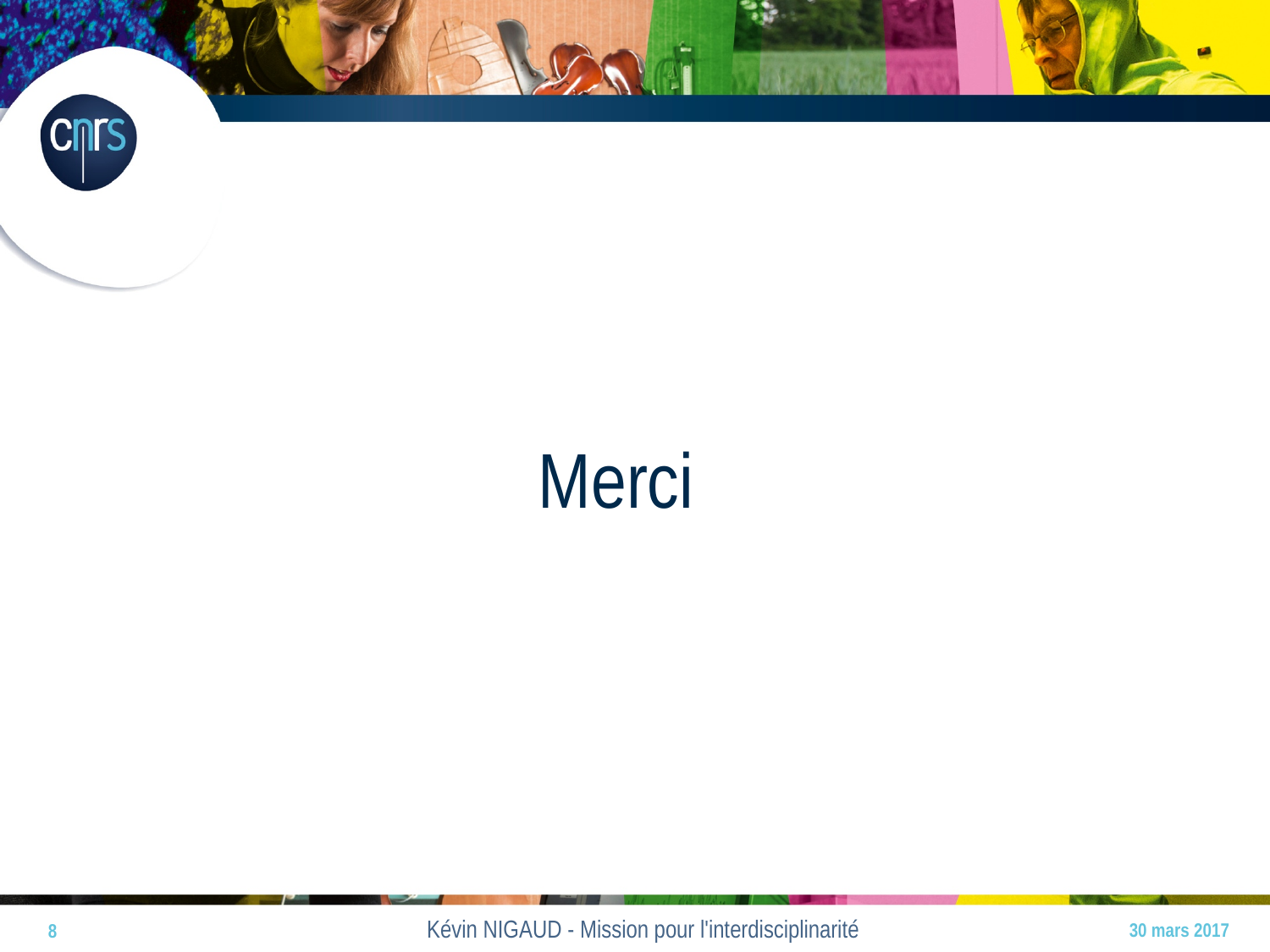

Merci
30 mars 2017
8
Kévin NIGAUD - Mission pour l'interdisciplinarité